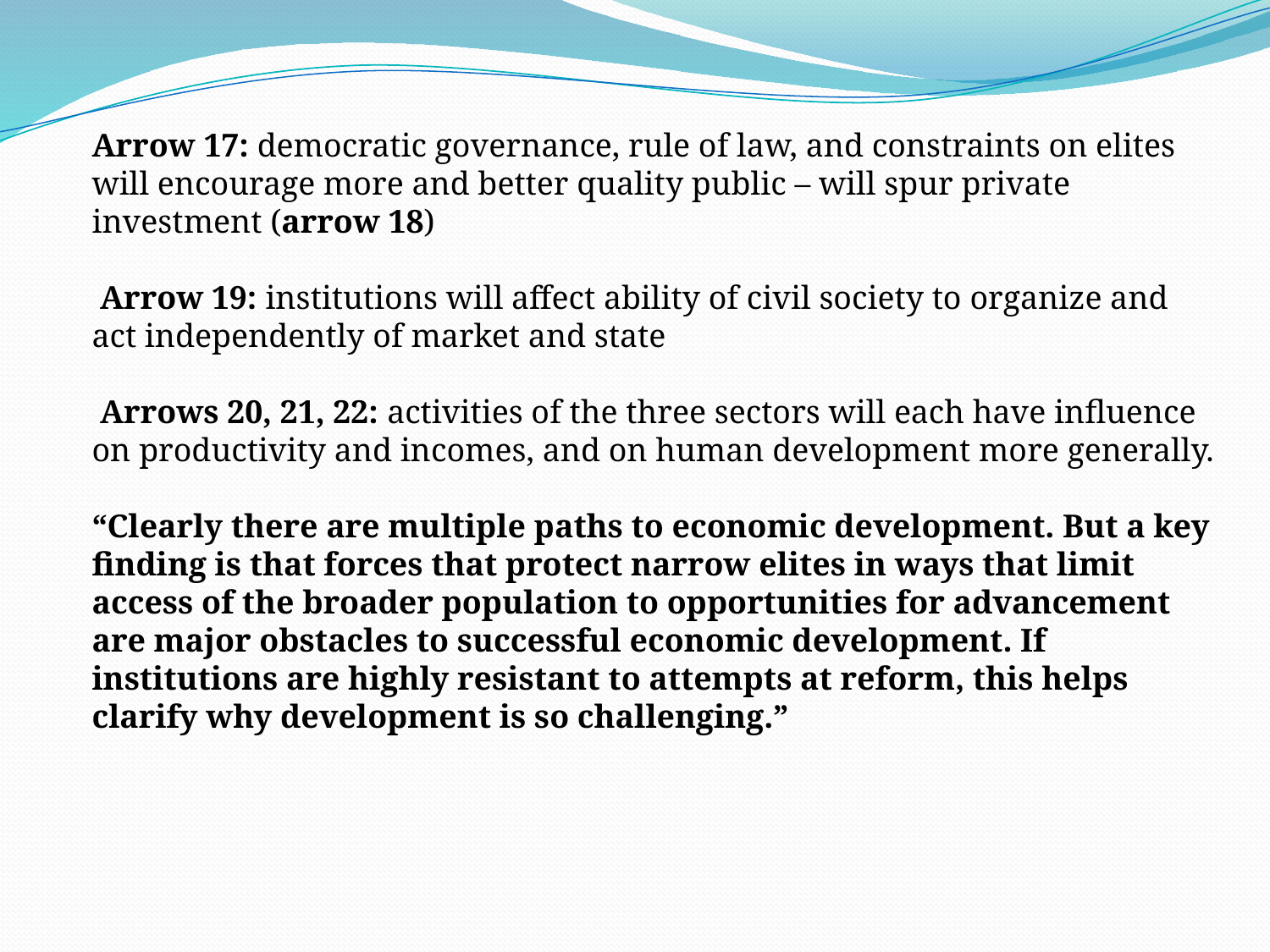

Arrow 17: democratic governance, rule of law, and constraints on elites will encourage more and better quality public – will spur private investment (arrow 18)

 Arrow 19: institutions will affect ability of civil society to organize and act independently of market and state

 Arrows 20, 21, 22: activities of the three sectors will each have influence on productivity and incomes, and on human development more generally.

“Clearly there are multiple paths to economic development. But a key finding is that forces that protect narrow elites in ways that limit access of the broader population to opportunities for advancement are major obstacles to successful economic development. If institutions are highly resistant to attempts at reform, this helps clarify why development is so challenging.”